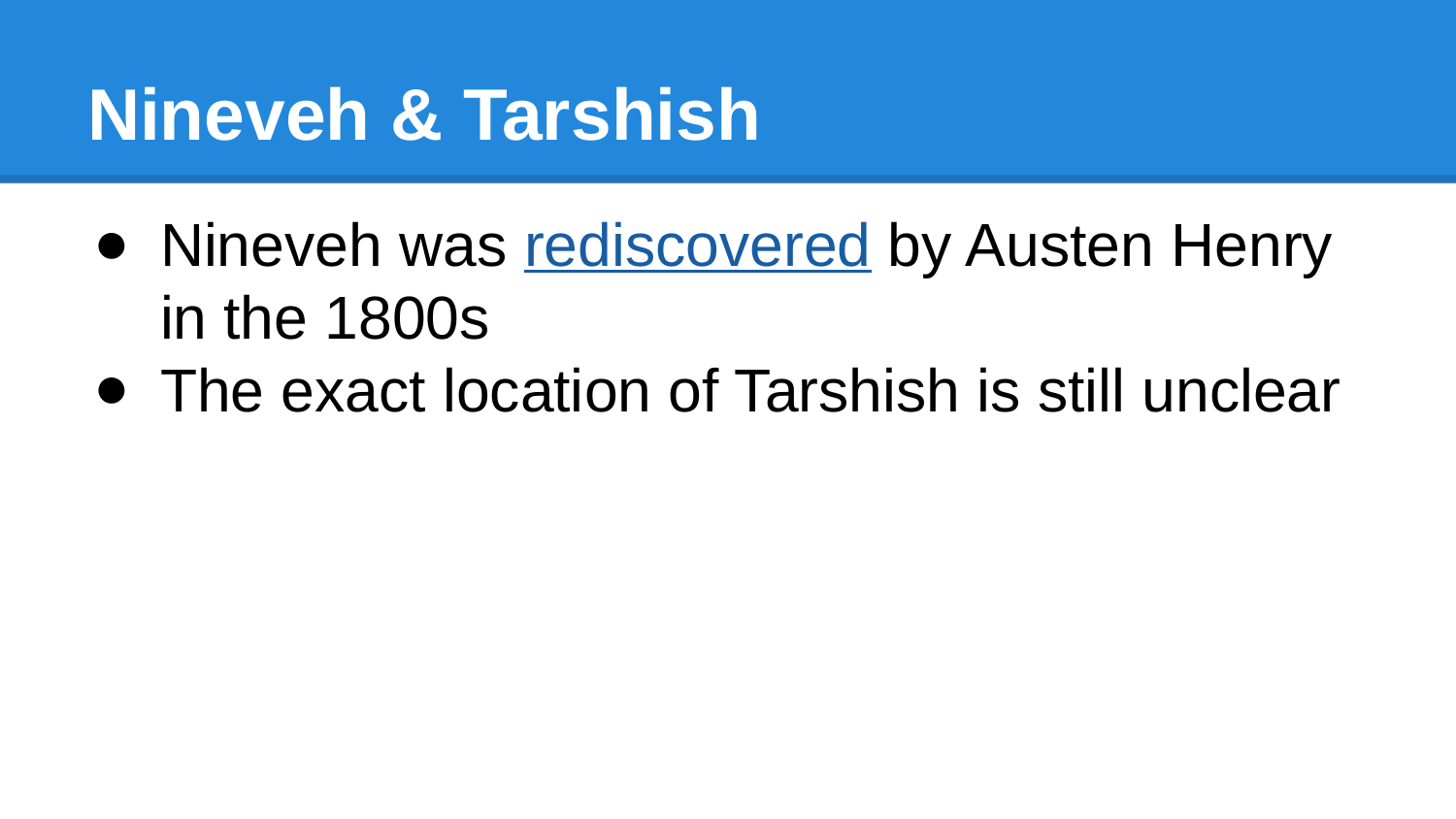

# Nineveh & Tarshish
Nineveh was rediscovered by Austen Henry in the 1800s
The exact location of Tarshish is still unclear